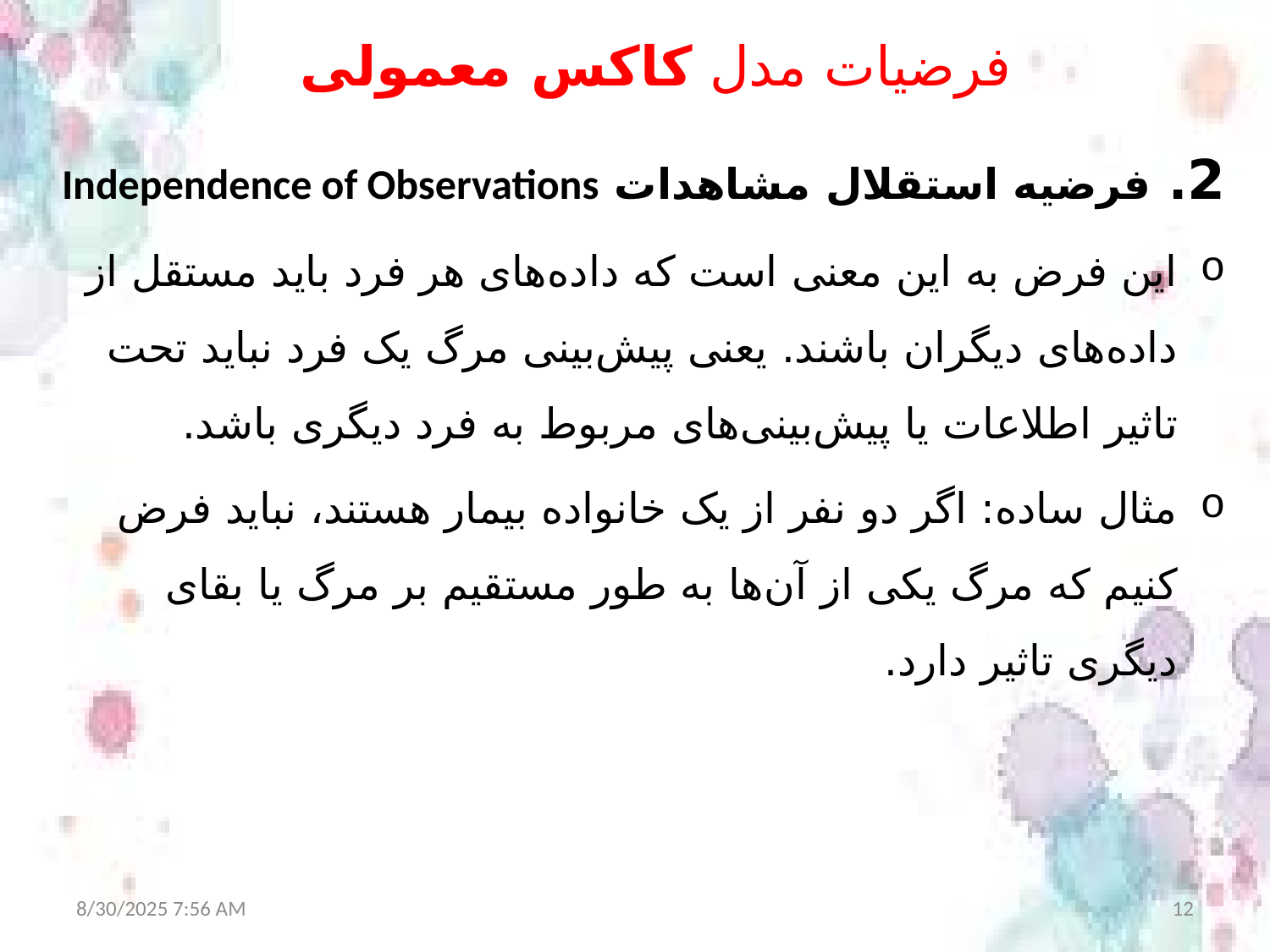

# فرضیات مدل کاکس معمولی
2. فرضیه استقلال مشاهدات Independence of Observations
این فرض به این معنی است که داده‌های هر فرد باید مستقل از داده‌های دیگران باشند. یعنی پیش‌بینی مرگ یک فرد نباید تحت تاثیر اطلاعات یا پیش‌بینی‌های مربوط به فرد دیگری باشد.
مثال ساده: اگر دو نفر از یک خانواده بیمار هستند، نباید فرض کنیم که مرگ یکی از آن‌ها به طور مستقیم بر مرگ یا بقای دیگری تاثیر دارد.

8/30/2025 7:56 AM
12